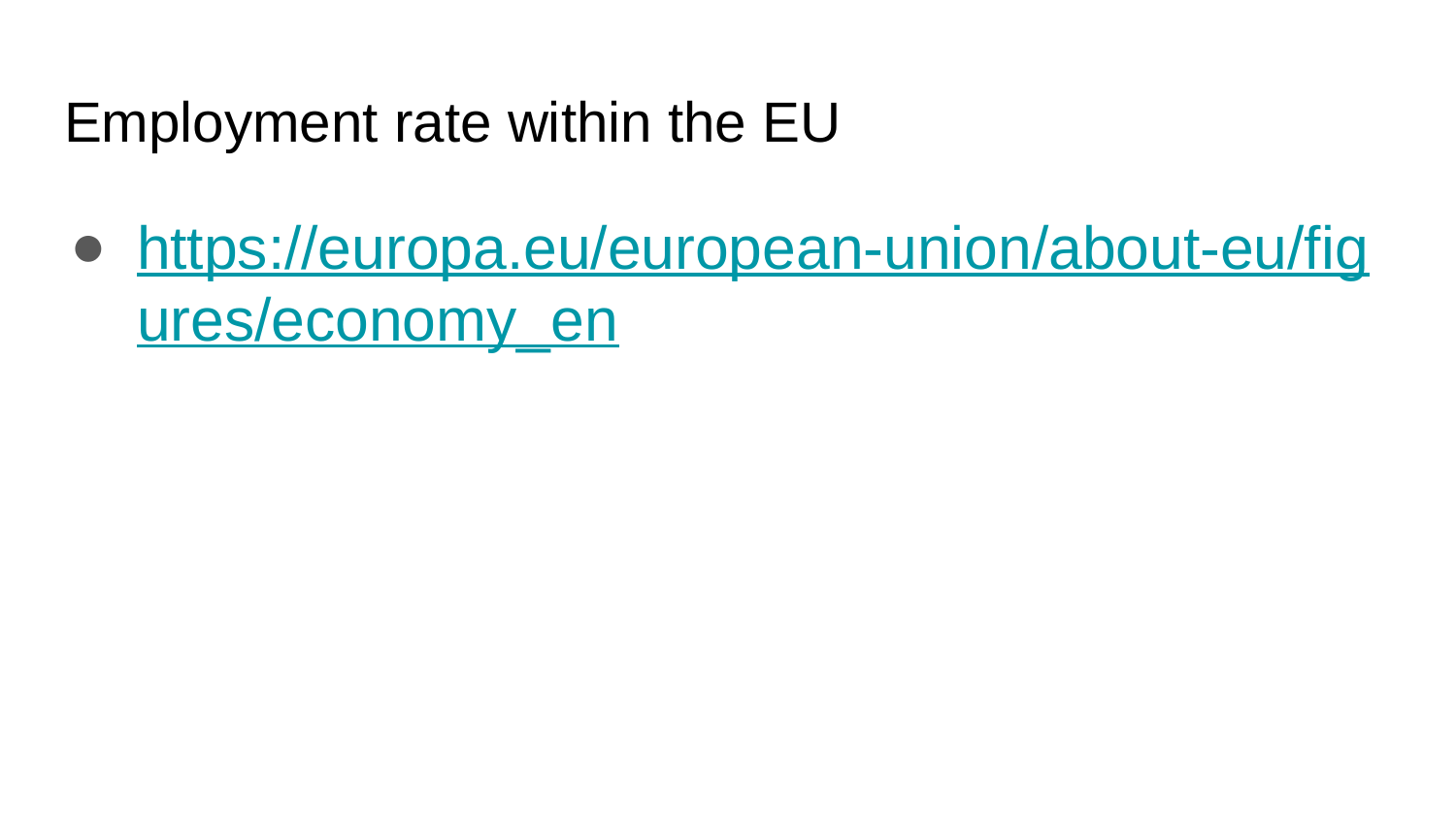

# Employment rate within the EU
https://europa.eu/european-union/about-eu/figures/economy_en